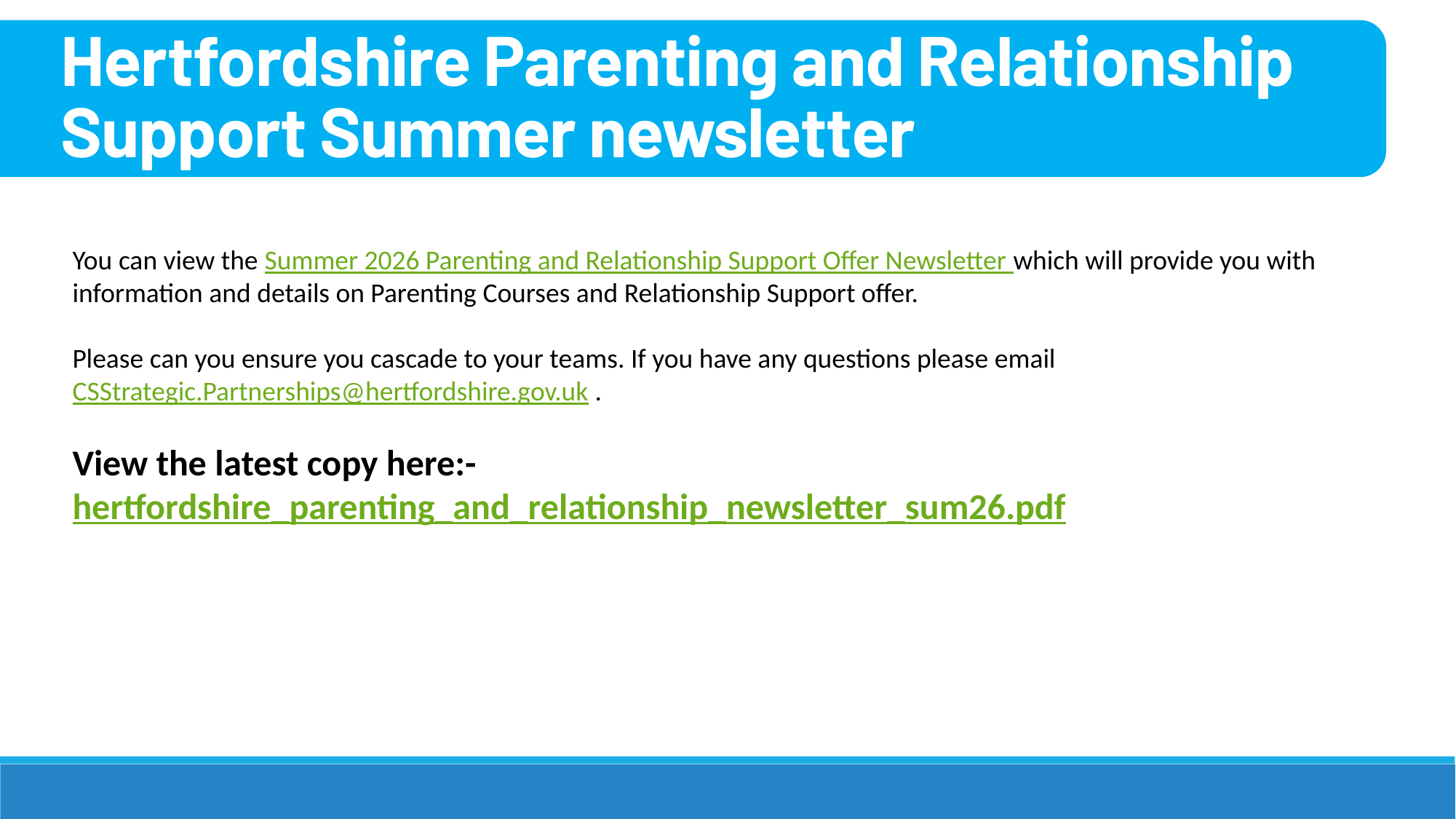

# Hertfordshire Parenting and Relationship Support Summer newsletter
You can view the Summer 2026 Parenting and Relationship Support Offer Newsletter which will provide you with information and details on Parenting Courses and Relationship Support offer.

Please can you ensure you cascade to your teams. If you have any questions please email CSStrategic.Partnerships@hertfordshire.gov.uk .

View the latest copy here:- hertfordshire_parenting_and_relationship_newsletter_sum26.pdf